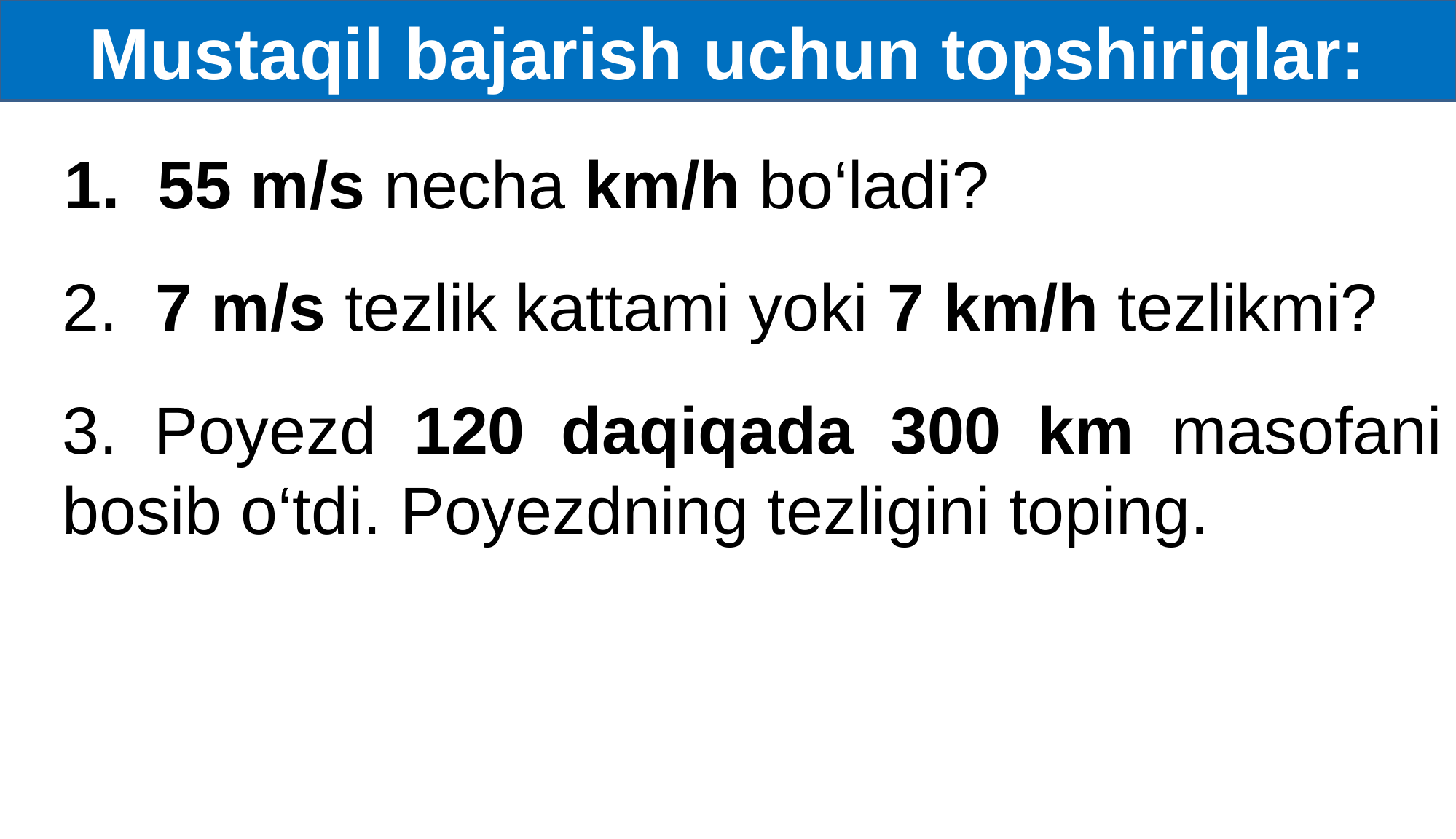

Mustaqil bajarish uchun topshiriqlar:
1.  55 m/s necha km/h bo‘ladi?
2.  7 m/s tezlik kattami yoki 7 km/h tezlikmi?
3. Poyezd 120 daqiqada 300 km masofani bosib o‘tdi. Poyezdning tezligini toping.